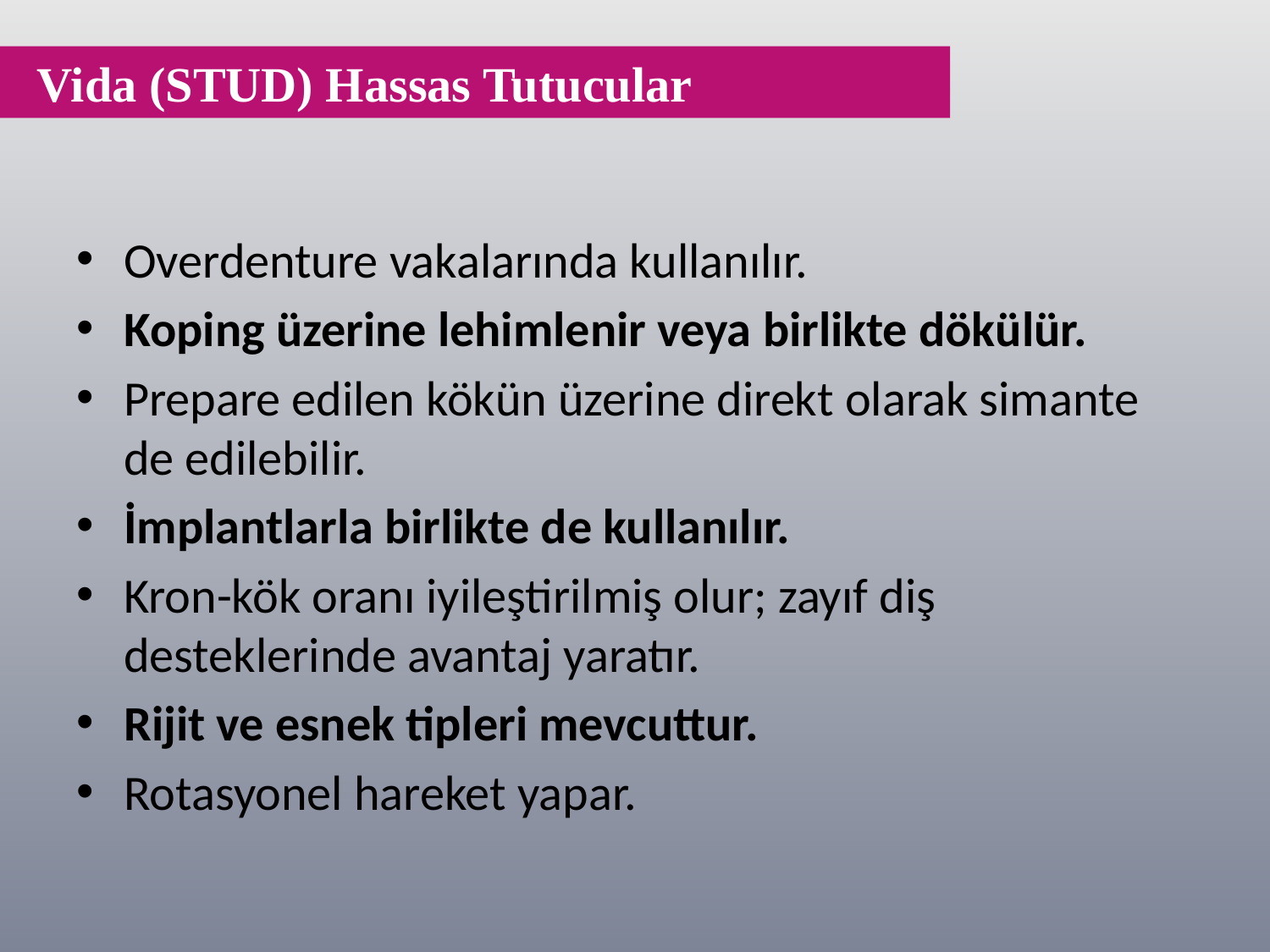

Vida (STUD) Hassas Tutucular
Overdenture vakalarında kullanılır.
Koping üzerine lehimlenir veya birlikte dökülür.
Prepare edilen kökün üzerine direkt olarak simante de edilebilir.
İmplantlarla birlikte de kullanılır.
Kron-kök oranı iyileştirilmiş olur; zayıf diş desteklerinde avantaj yaratır.
Rijit ve esnek tipleri mevcuttur.
Rotasyonel hareket yapar.